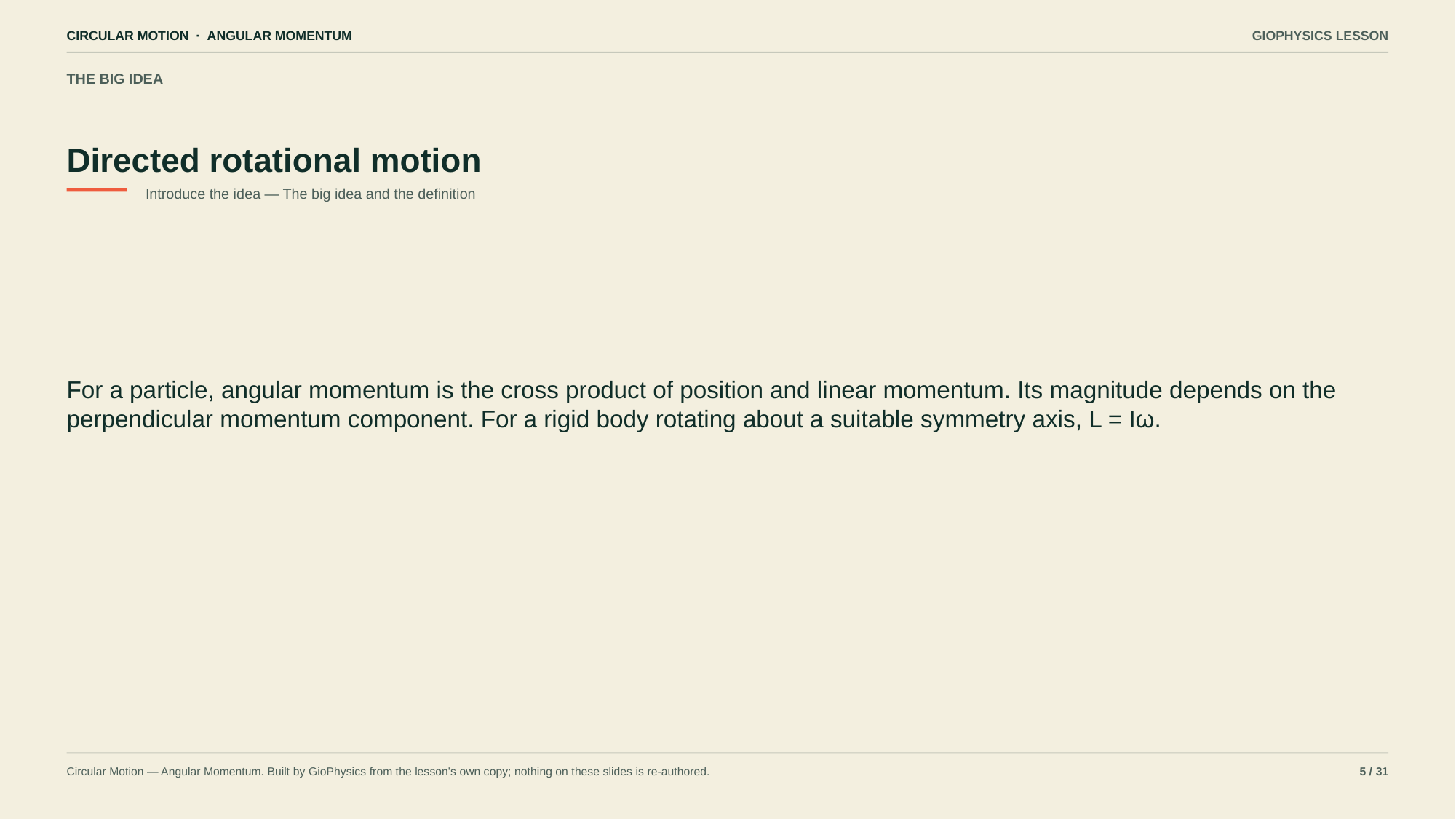

CIRCULAR MOTION  ·  ANGULAR MOMENTUM
GIOPHYSICS LESSON

THE BIG IDEA
Directed rotational motion
Introduce the idea — The big idea and the definition

For a particle, angular momentum is the cross product of position and linear momentum. Its magnitude depends on the perpendicular momentum component. For a rigid body rotating about a suitable symmetry axis, L = Iω.

Circular Motion — Angular Momentum. Built by GioPhysics from the lesson's own copy; nothing on these slides is re-authored.
5 / 31